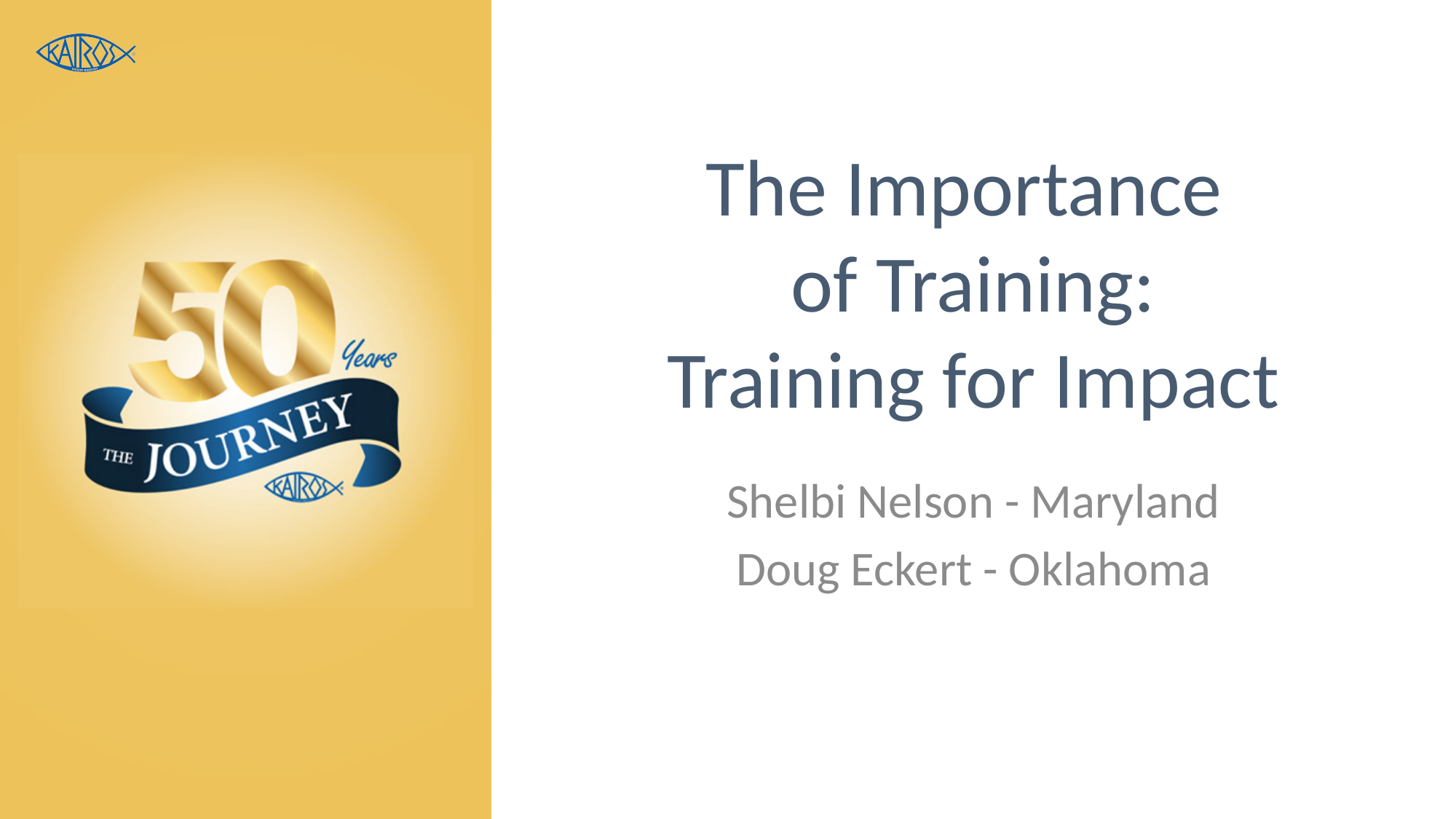

# The Importance of Training: Training for Impact
Shelbi Nelson - Maryland
Doug Eckert - Oklahoma